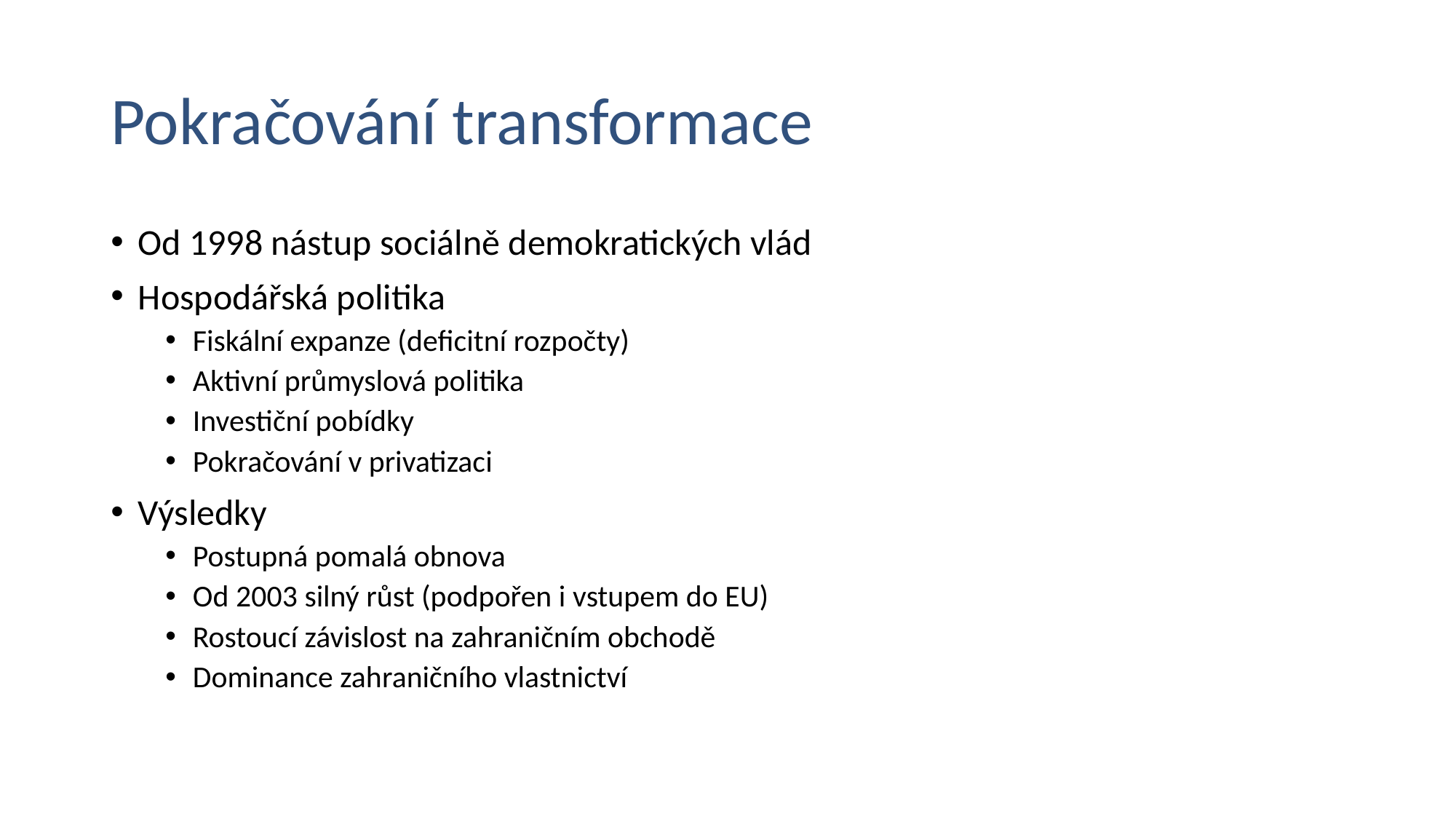

# Pokračování transformace
Od 1998 nástup sociálně demokratických vlád
Hospodářská politika
Fiskální expanze (deficitní rozpočty)
Aktivní průmyslová politika
Investiční pobídky
Pokračování v privatizaci
Výsledky
Postupná pomalá obnova
Od 2003 silný růst (podpořen i vstupem do EU)
Rostoucí závislost na zahraničním obchodě
Dominance zahraničního vlastnictví